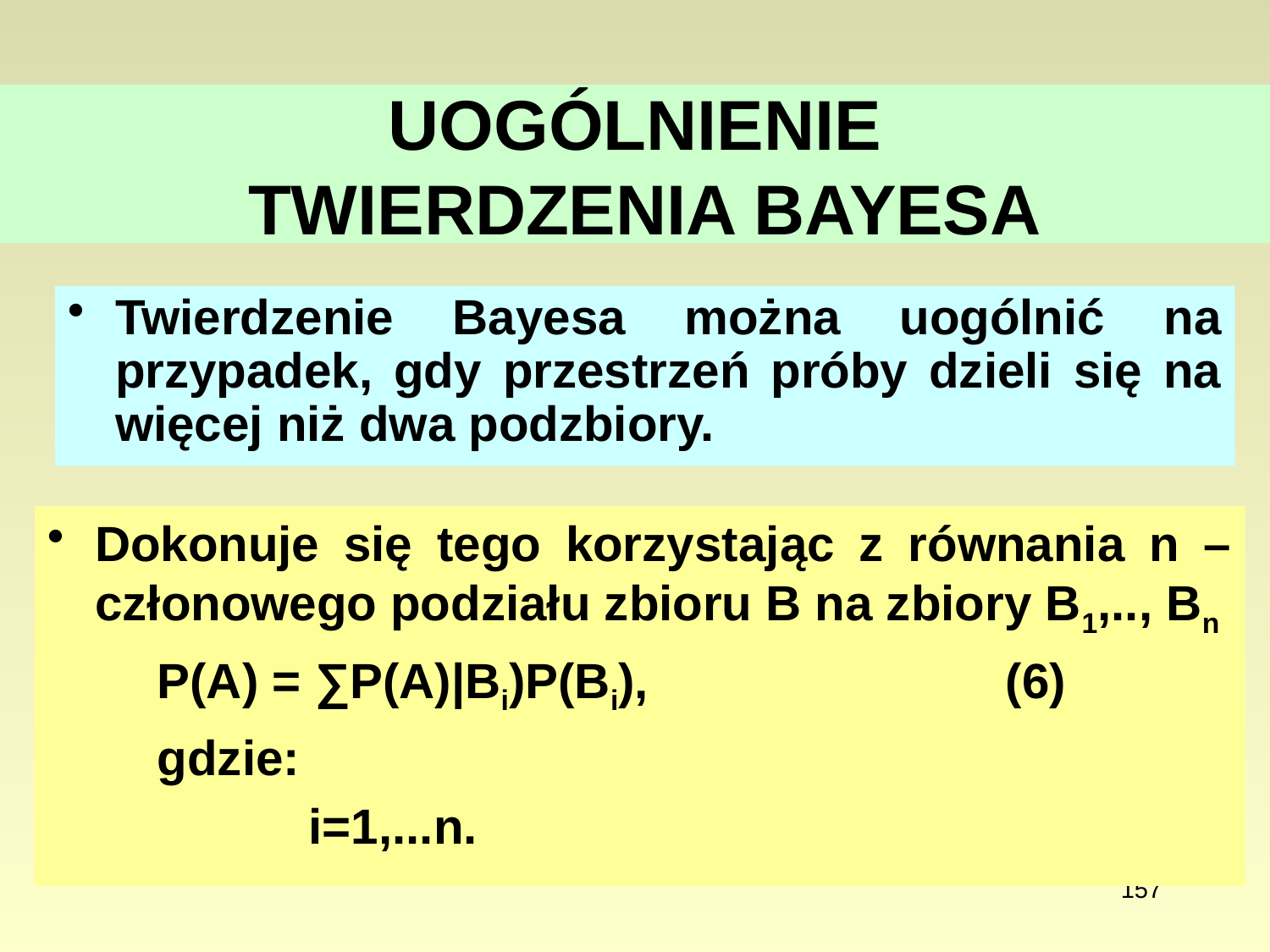

# UOGÓLNIENIE TWIERDZENIA BAYESA
Twierdzenie Bayesa można uogólnić na przypadek, gdy przestrzeń próby dzieli się na więcej niż dwa podzbiory.
Dokonuje się tego korzystając z równania n – członowego podziału zbioru B na zbiory B1,.., Bn
        P(A) = ∑P(A)|Bi)P(Bi),                          (6)
        gdzie:
                   i=1,...n.
157